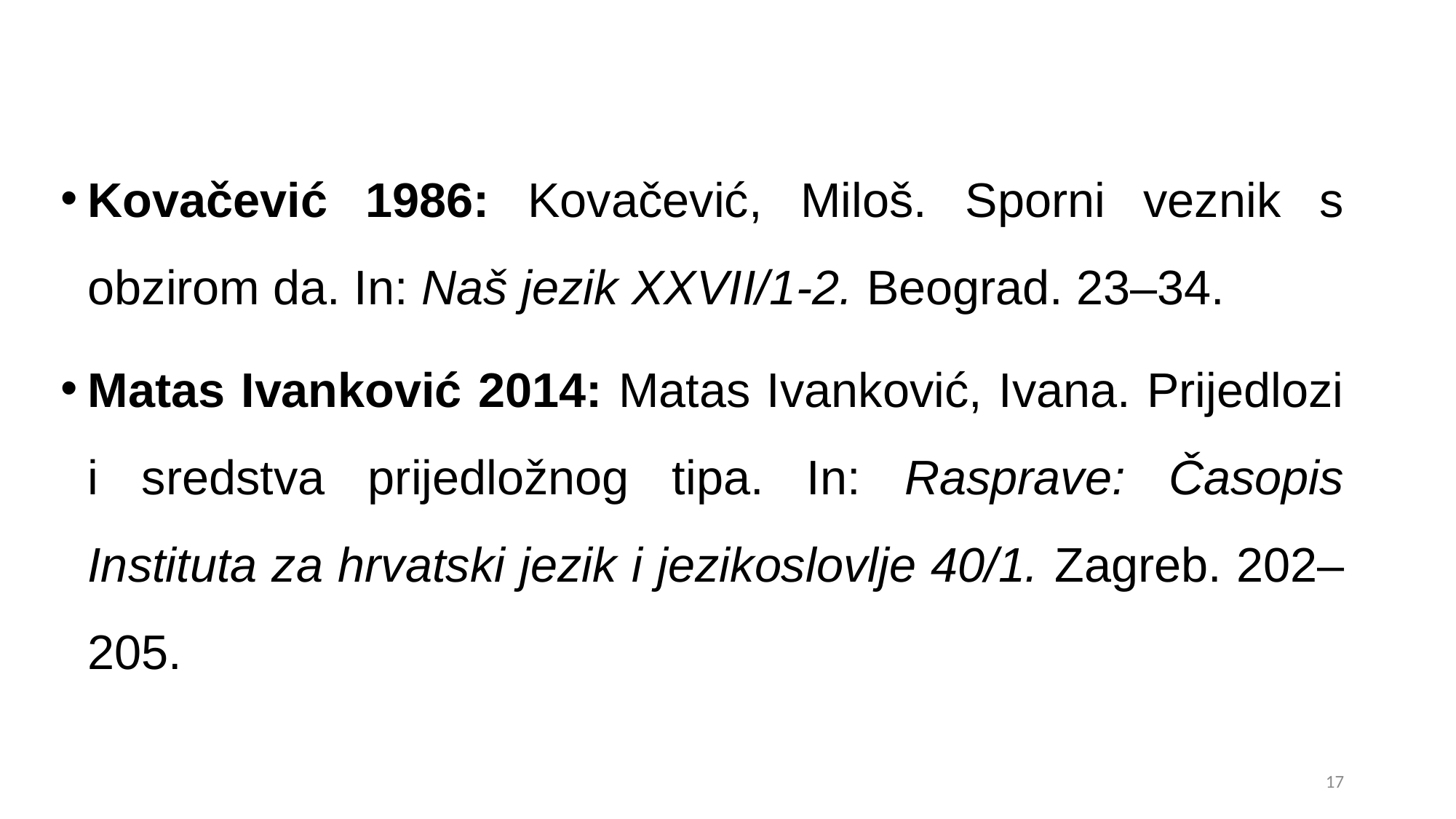

Kovačević 1986: Kovačević, Miloš. Sporni veznik s obzirom da. In: Naš jezik XXVII/1-2. Beograd. 23–34.
Matas Ivanković 2014: Matas Ivanković, Ivana. Prijedlozi i sredstva prijedložnog tipa. In: Rasprave: Časopis Instituta za hrvatski jezik i jezikoslovlje 40/1. Zagreb. 202–205.
17